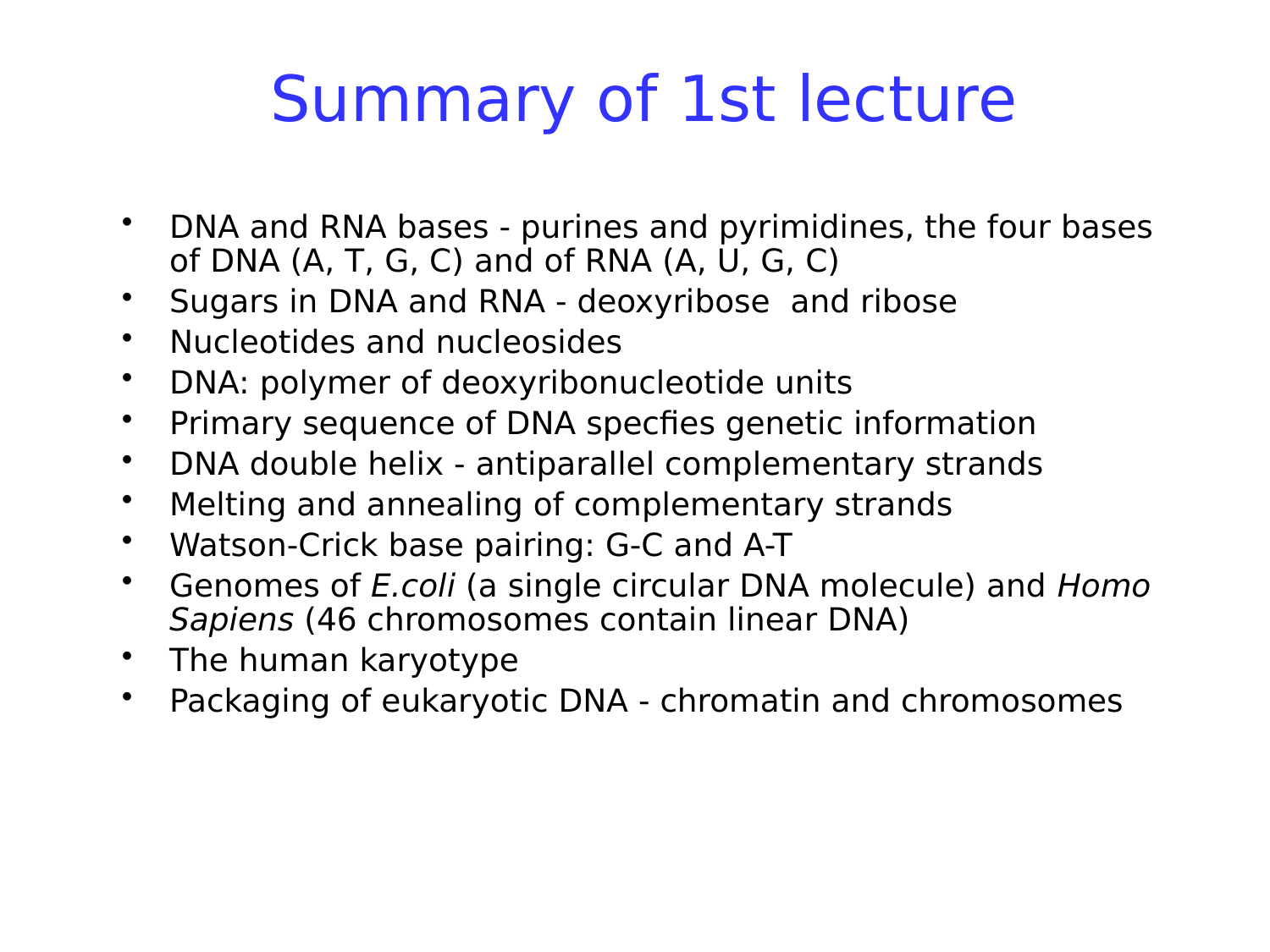

# Summary of 1st lecture
DNA and RNA bases - purines and pyrimidines, the four bases of DNA (A, T, G, C) and of RNA (A, U, G, C)
Sugars in DNA and RNA - deoxyribose  and ribose
Nucleotides and nucleosides
DNA: polymer of deoxyribonucleotide units
Primary sequence of DNA specfies genetic information
DNA double helix - antiparallel complementary strands
Melting and annealing of complementary strands
Watson-Crick base pairing: G-C and A-T
Genomes of E.coli (a single circular DNA molecule) and Homo Sapiens (46 chromosomes contain linear DNA)
The human karyotype
Packaging of eukaryotic DNA - chromatin and chromosomes